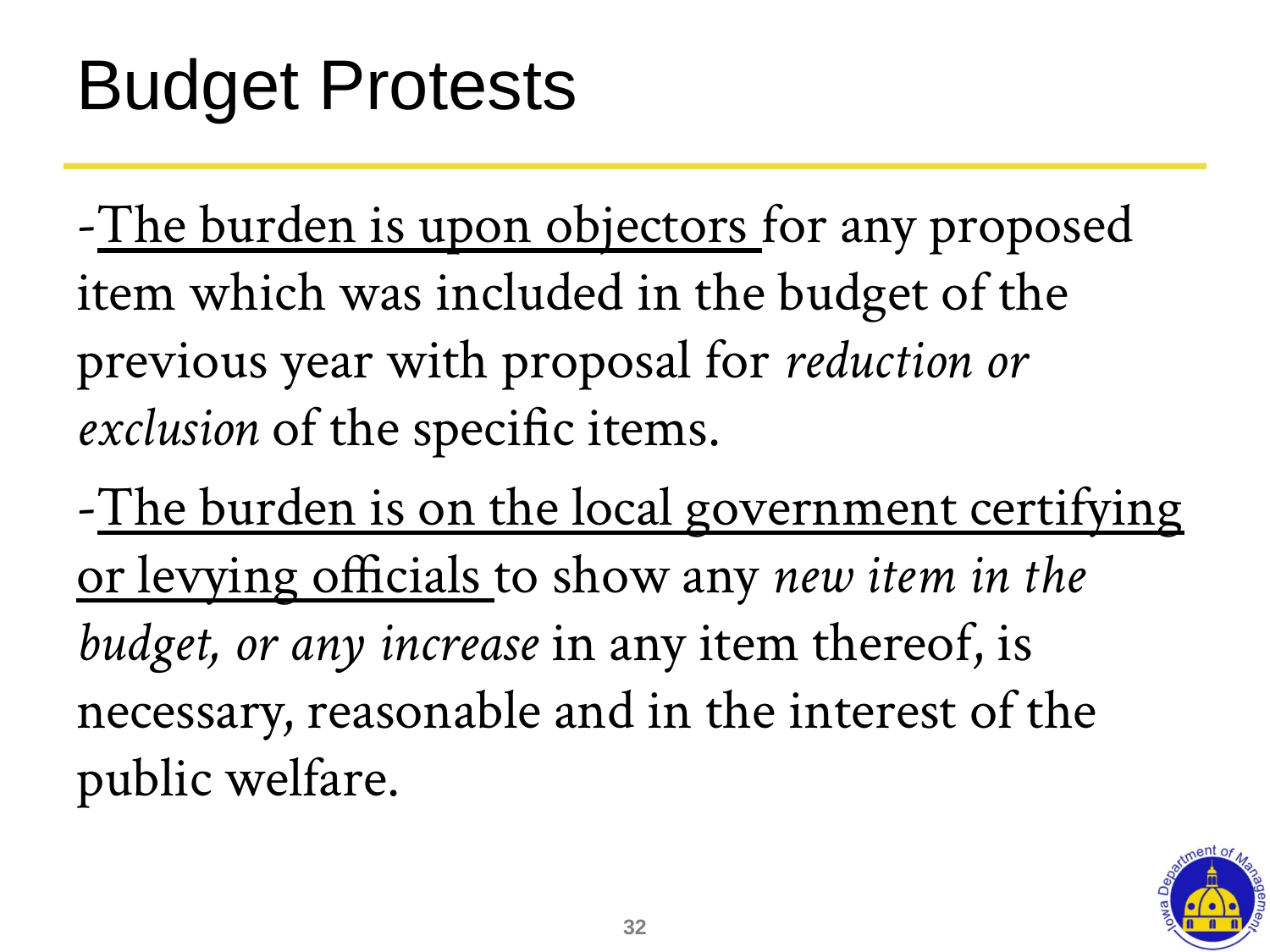

# Budget Protests
-The burden is upon objectors for any proposed item which was included in the budget of the previous year with proposal for reduction or exclusion of the specific items.
-The burden is on the local government certifying or levying officials to show any new item in the budget, or any increase in any item thereof, is necessary, reasonable and in the interest of the public welfare.

32